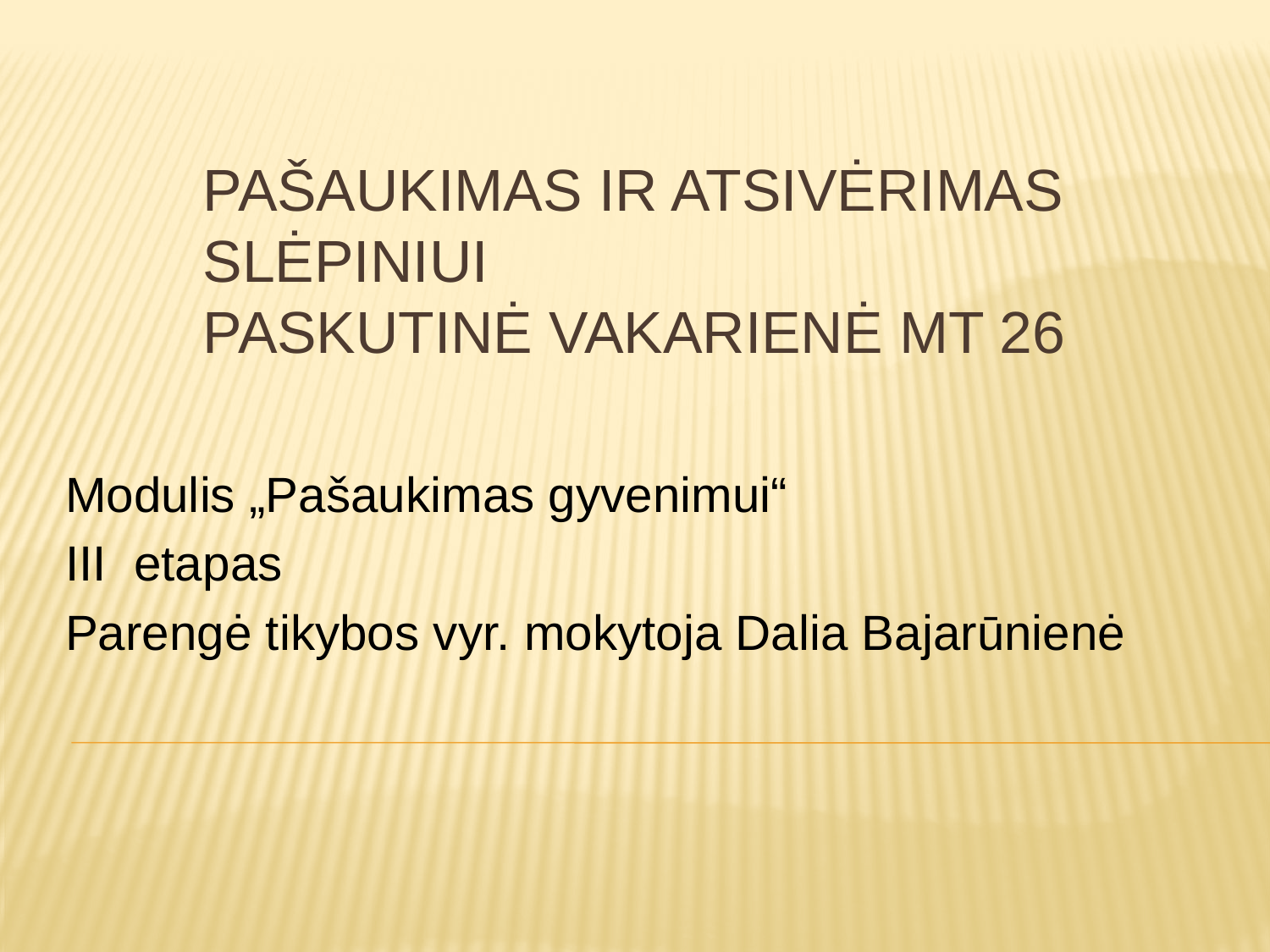

# Pašaukimas ir atsivėrimas Slėpiniui Paskutinė vakarienė Mt 26
Modulis „Pašaukimas gyvenimui“
III  etapas
Parengė tikybos vyr. mokytoja Dalia Bajarūnienė